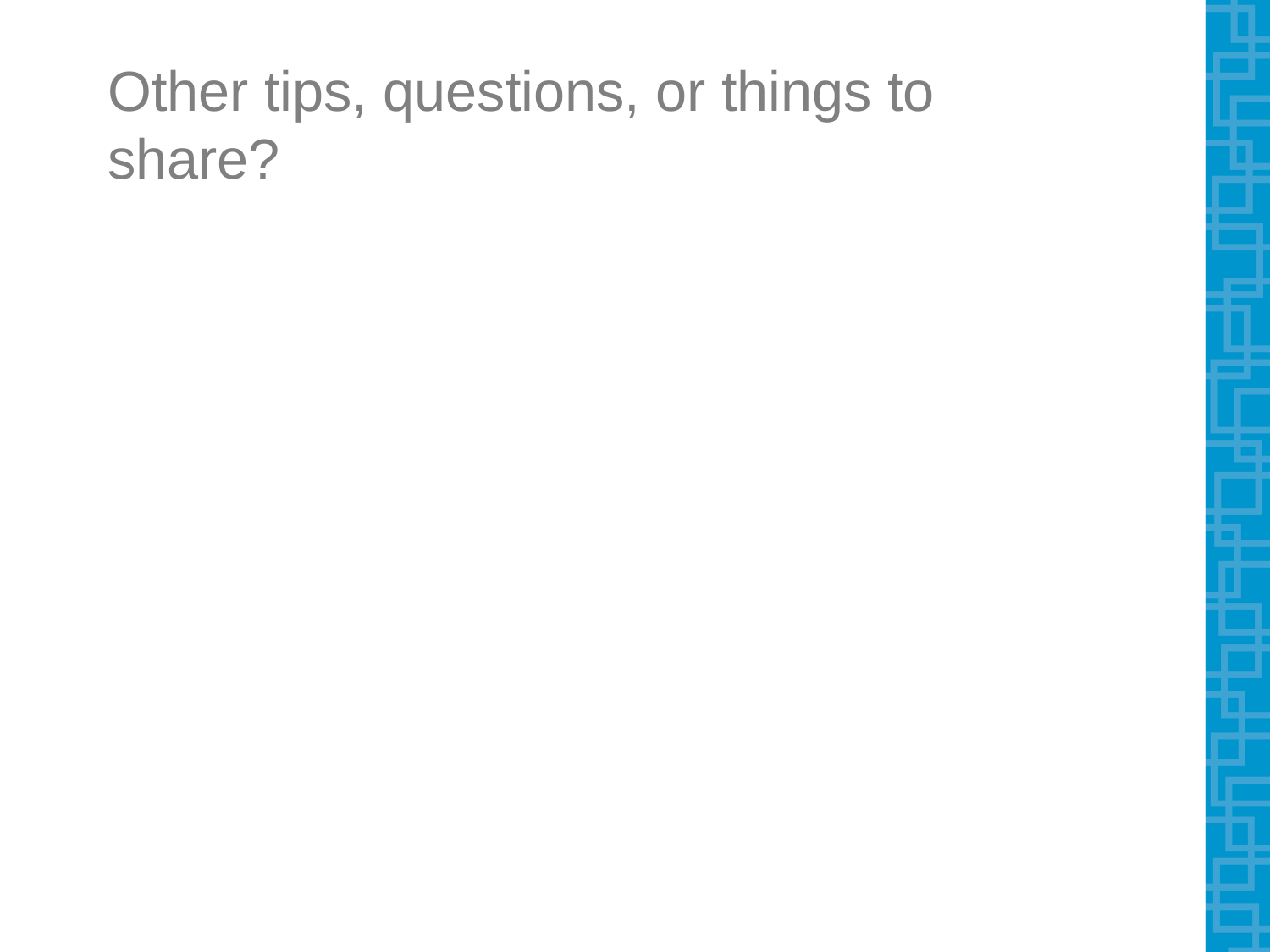

# Other tips, questions, or things to share?